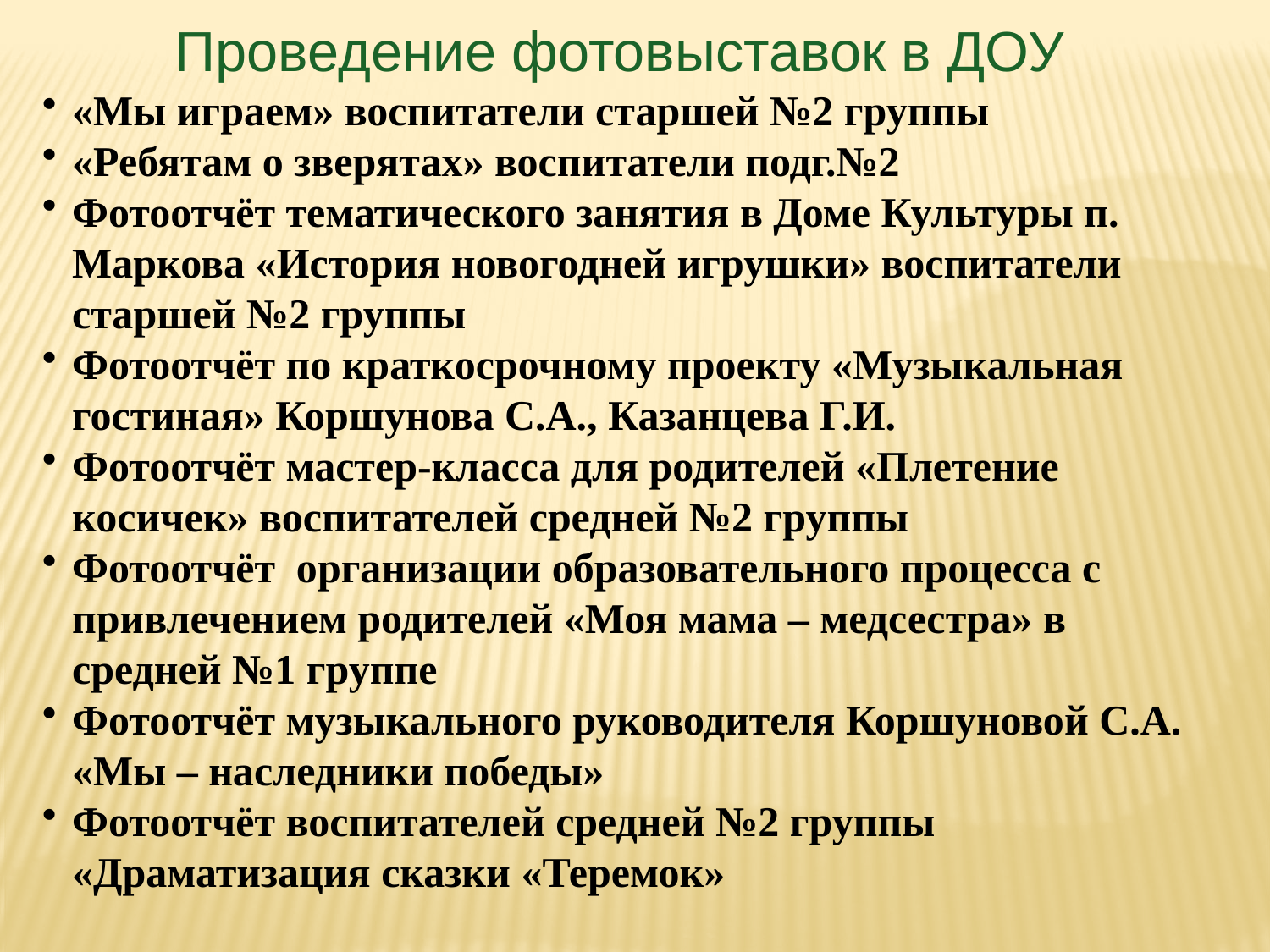

Проведение фотовыставок в ДОУ
«Мы играем» воспитатели старшей №2 группы
«Ребятам о зверятах» воспитатели подг.№2
Фотоотчёт тематического занятия в Доме Культуры п. Маркова «История новогодней игрушки» воспитатели старшей №2 группы
Фотоотчёт по краткосрочному проекту «Музыкальная гостиная» Коршунова С.А., Казанцева Г.И.
Фотоотчёт мастер-класса для родителей «Плетение косичек» воспитателей средней №2 группы
Фотоотчёт  организации образовательного процесса с привлечением родителей «Моя мама – медсестра» в средней №1 группе
Фотоотчёт музыкального руководителя Коршуновой С.А. «Мы – наследники победы»
Фотоотчёт воспитателей средней №2 группы «Драматизация сказки «Теремок»